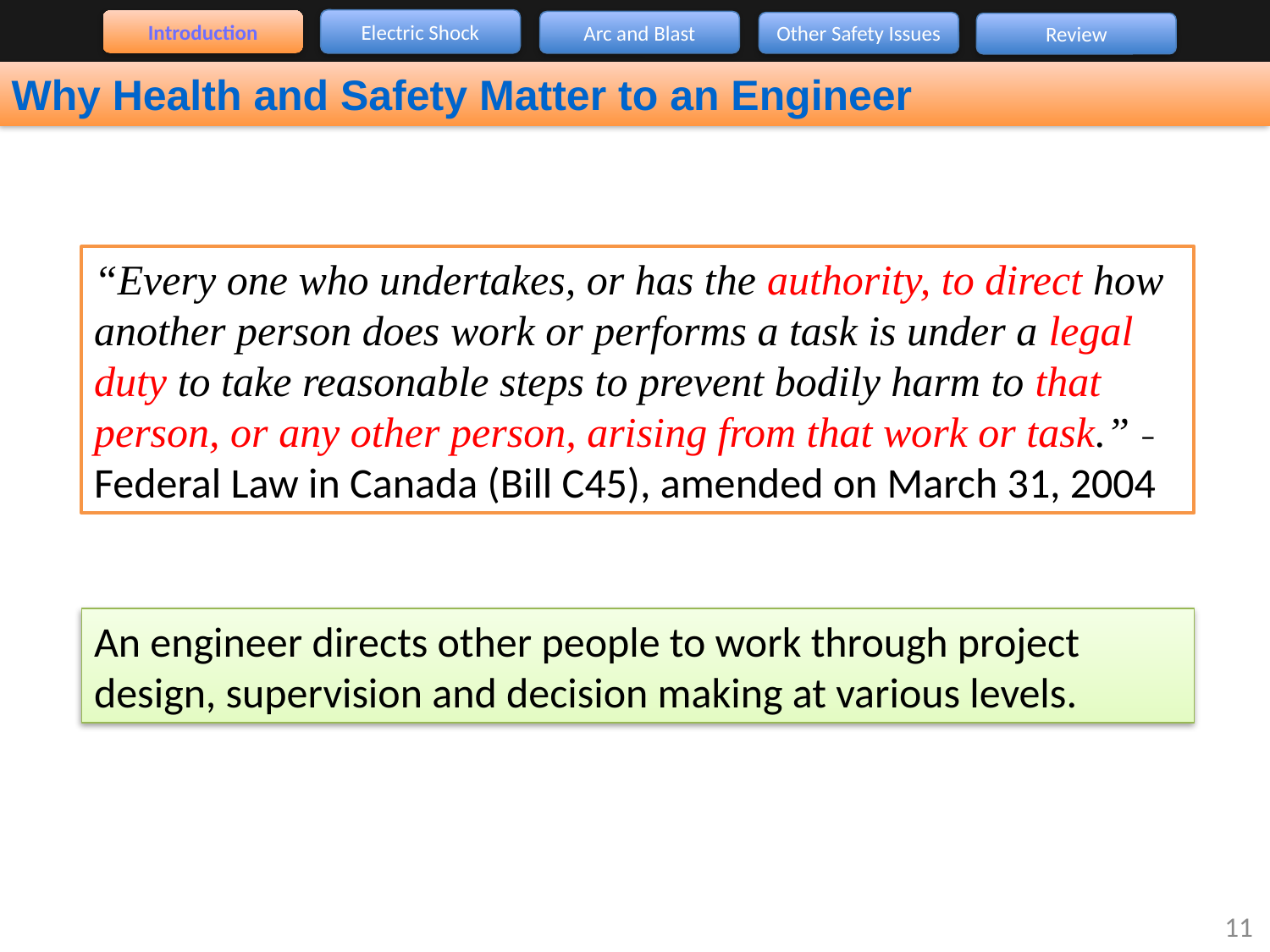

Electric Shock
Introduction
Arc and Blast
Other Safety Issues
Review
Why Health and Safety Matter to an Engineer
“Every one who undertakes, or has the authority, to direct how another person does work or performs a task is under a legal duty to take reasonable steps to prevent bodily harm to that person, or any other person, arising from that work or task.” – Federal Law in Canada (Bill C45), amended on March 31, 2004
An engineer directs other people to work through project design, supervision and decision making at various levels.
11